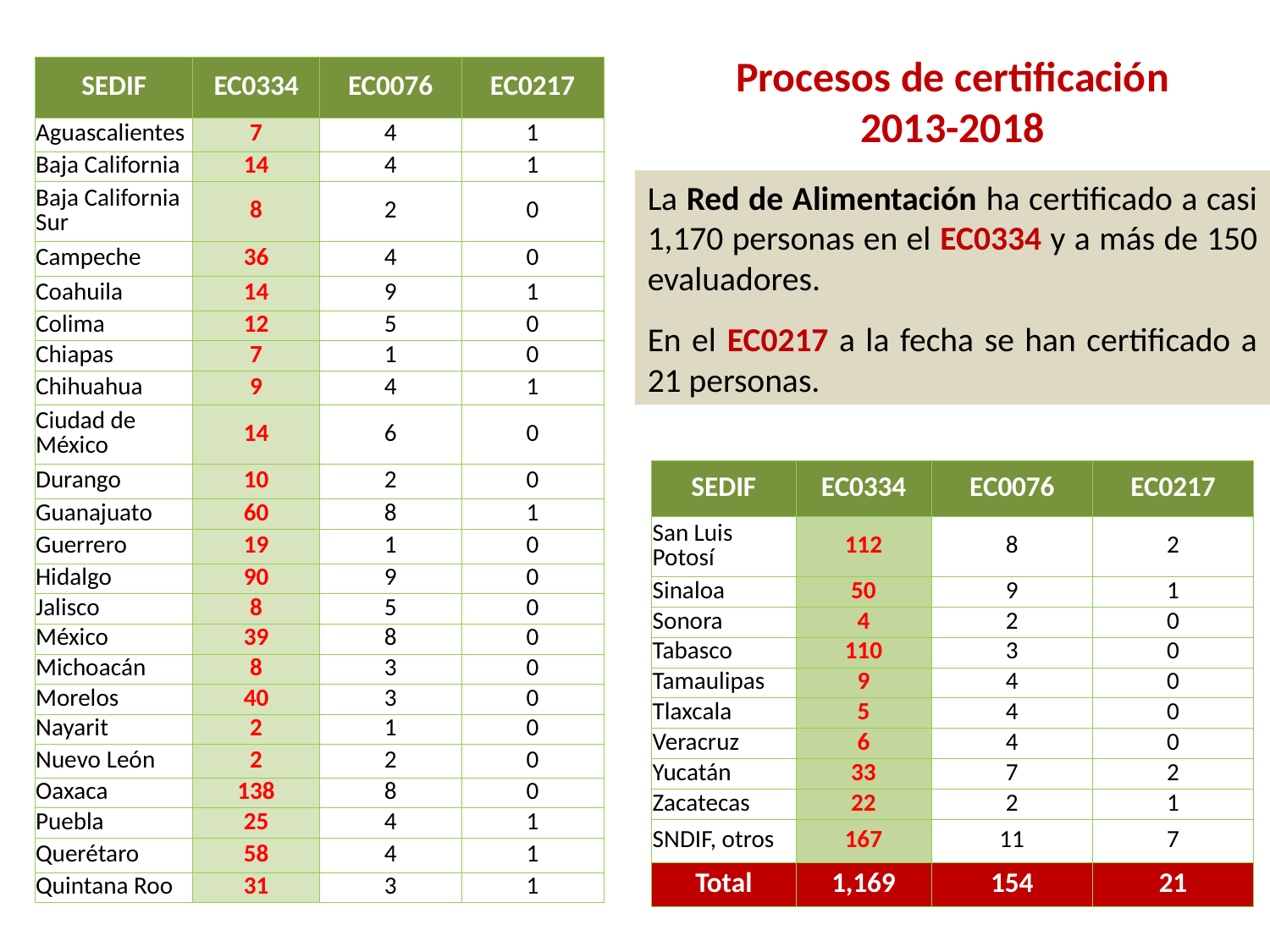

Procesos de certificación 2013-2018
| SEDIF | EC0334 | EC0076 | EC0217 |
| --- | --- | --- | --- |
| Aguascalientes | 7 | 4 | 1 |
| Baja California | 14 | 4 | 1 |
| Baja California Sur | 8 | 2 | 0 |
| Campeche | 36 | 4 | 0 |
| Coahuila | 14 | 9 | 1 |
| Colima | 12 | 5 | 0 |
| Chiapas | 7 | 1 | 0 |
| Chihuahua | 9 | 4 | 1 |
| Ciudad de México | 14 | 6 | 0 |
| Durango | 10 | 2 | 0 |
| Guanajuato | 60 | 8 | 1 |
| Guerrero | 19 | 1 | 0 |
| Hidalgo | 90 | 9 | 0 |
| Jalisco | 8 | 5 | 0 |
| México | 39 | 8 | 0 |
| Michoacán | 8 | 3 | 0 |
| Morelos | 40 | 3 | 0 |
| Nayarit | 2 | 1 | 0 |
| Nuevo León | 2 | 2 | 0 |
| Oaxaca | 138 | 8 | 0 |
| Puebla | 25 | 4 | 1 |
| Querétaro | 58 | 4 | 1 |
| Quintana Roo | 31 | 3 | 1 |
La Red de Alimentación ha certificado a casi 1,170 personas en el EC0334 y a más de 150 evaluadores.

En el EC0217 a la fecha se han certificado a 21 personas.
| SEDIF | EC0334 | EC0076 | EC0217 |
| --- | --- | --- | --- |
| San Luis Potosí | 112 | 8 | 2 |
| Sinaloa | 50 | 9 | 1 |
| Sonora | 4 | 2 | 0 |
| Tabasco | 110 | 3 | 0 |
| Tamaulipas | 9 | 4 | 0 |
| Tlaxcala | 5 | 4 | 0 |
| Veracruz | 6 | 4 | 0 |
| Yucatán | 33 | 7 | 2 |
| Zacatecas | 22 | 2 | 1 |
| SNDIF, otros | 167 | 11 | 7 |
| Total | 1,169 | 154 | 21 |